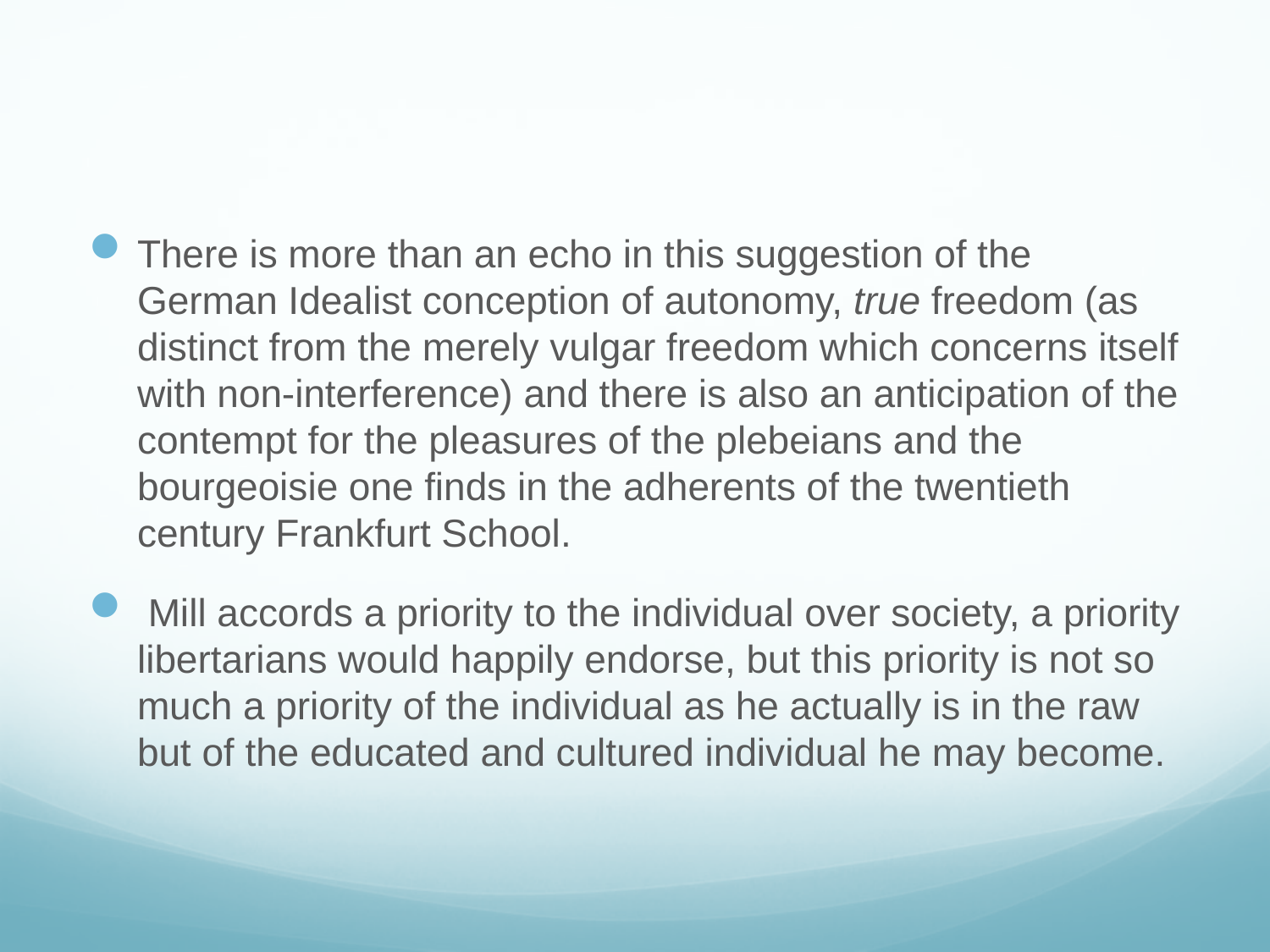

#
There is more than an echo in this suggestion of the German Idealist conception of autonomy, true freedom (as distinct from the merely vulgar freedom which concerns itself with non-interference) and there is also an anticipation of the contempt for the pleasures of the plebeians and the bourgeoisie one finds in the adherents of the twentieth century Frankfurt School.
 Mill accords a priority to the individual over society, a priority libertarians would happily endorse, but this priority is not so much a priority of the individual as he actually is in the raw but of the educated and cultured individual he may become.